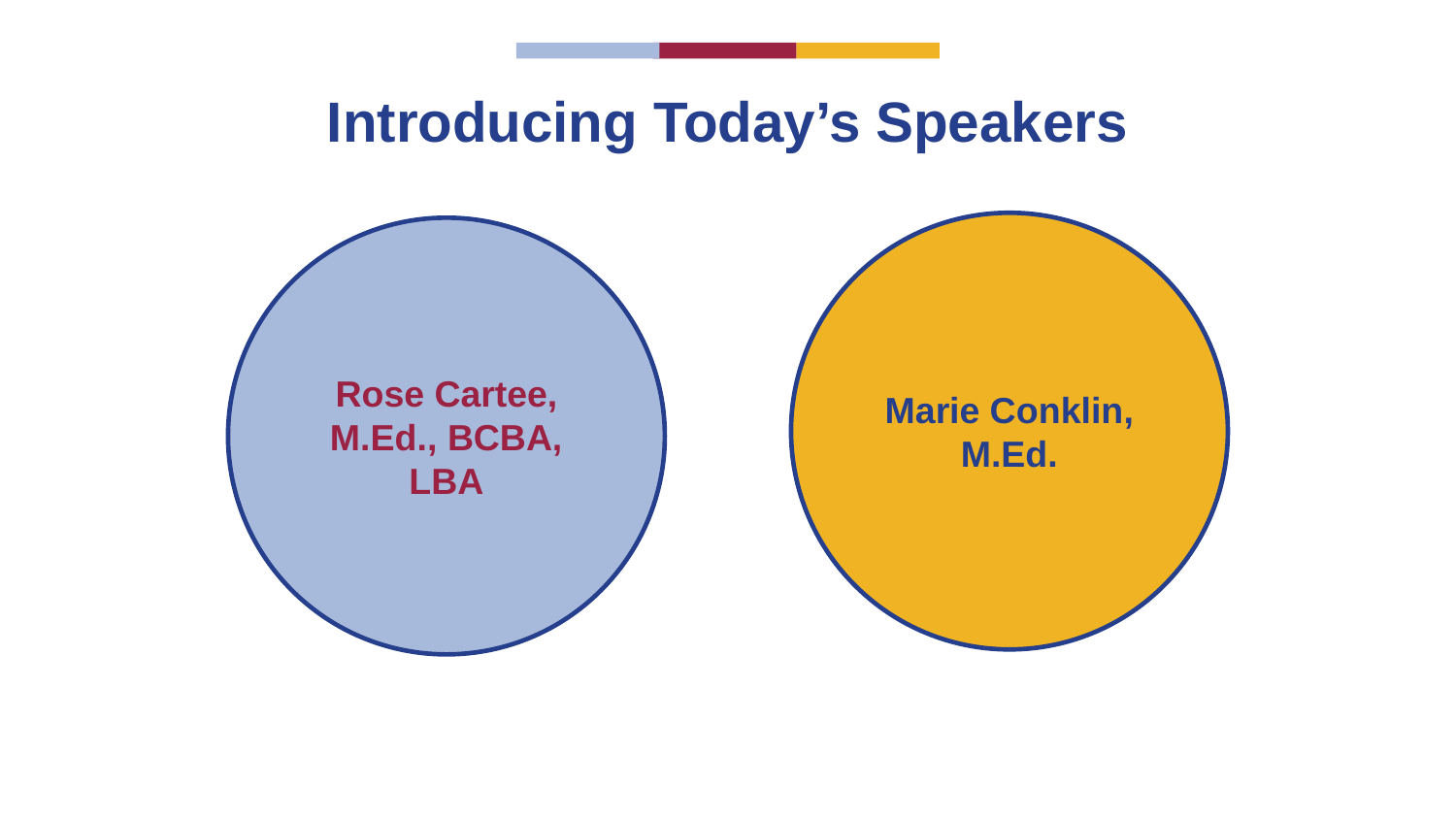

# Introducing Today’s Speakers
Marie Conklin, M.Ed.
Rose Cartee, M.Ed., BCBA, LBA